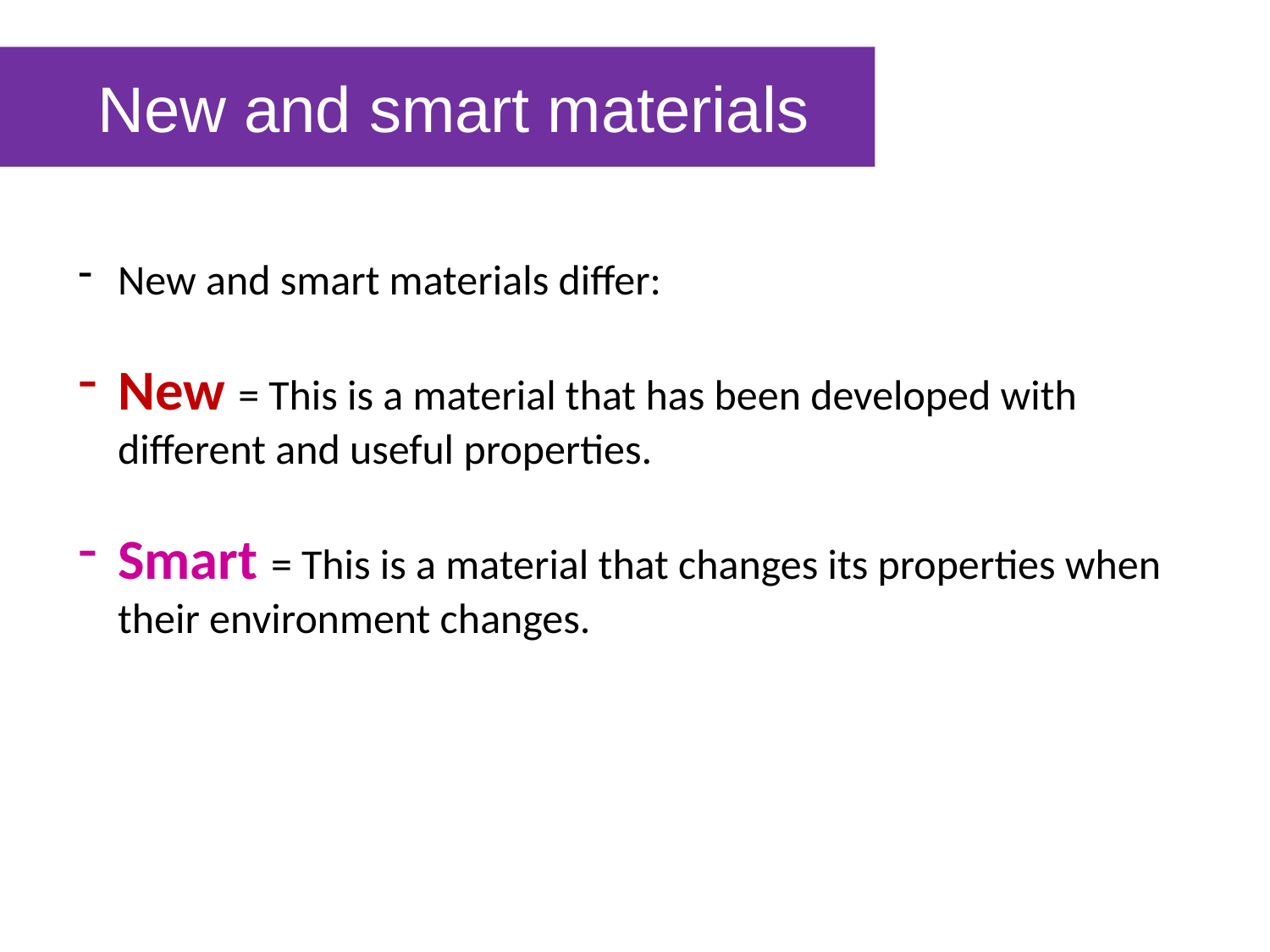

New and smart materials

New and smart materials differ:

New = This is a material that has been developed with different and useful properties.

Smart = This is a material that changes its properties when their environment changes.